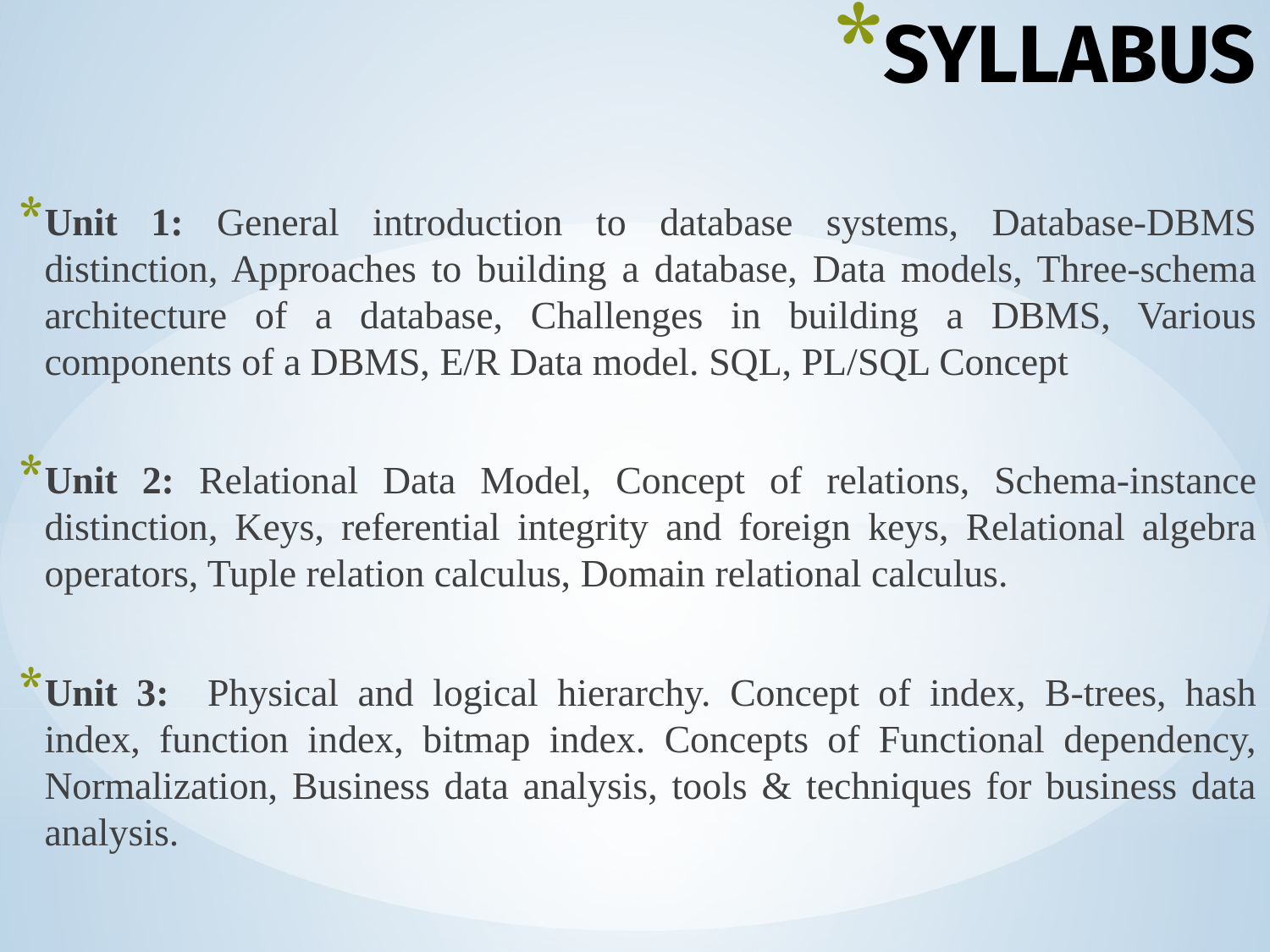

# SYLLABUS
Unit 1: General introduction to database systems, Database-DBMS distinction, Approaches to building a database, Data models, Three-schema architecture of a database, Challenges in building a DBMS, Various components of a DBMS, E/R Data model. SQL, PL/SQL Concept

Unit 2: Relational Data Model, Concept of relations, Schema-instance distinction, Keys, referential integrity and foreign keys, Relational algebra operators, Tuple relation calculus, Domain relational calculus.

Unit 3:  Physical and logical hierarchy. Concept of index, B-trees, hash index, function index, bitmap index. Concepts of Functional dependency, Normalization, Business data analysis, tools & techniques for business data analysis.